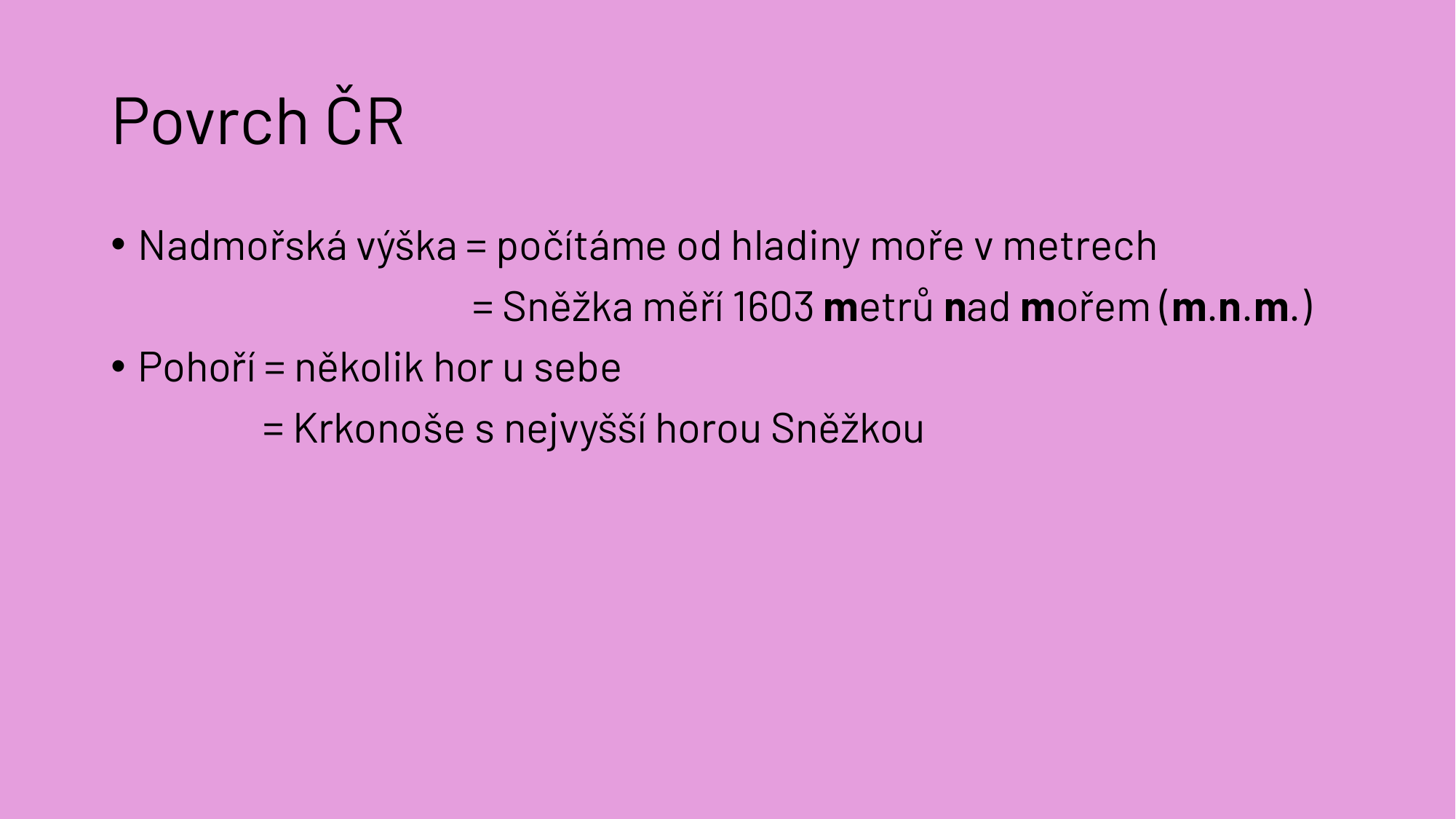

# Povrch ČR
Nadmořská výška = počítáme od hladiny moře v metrech
			    = Sněžka měří 1603 metrů nad mořem (m.n.m.)
Pohoří = několik hor u sebe
	     = Krkonoše s nejvyšší horou Sněžkou